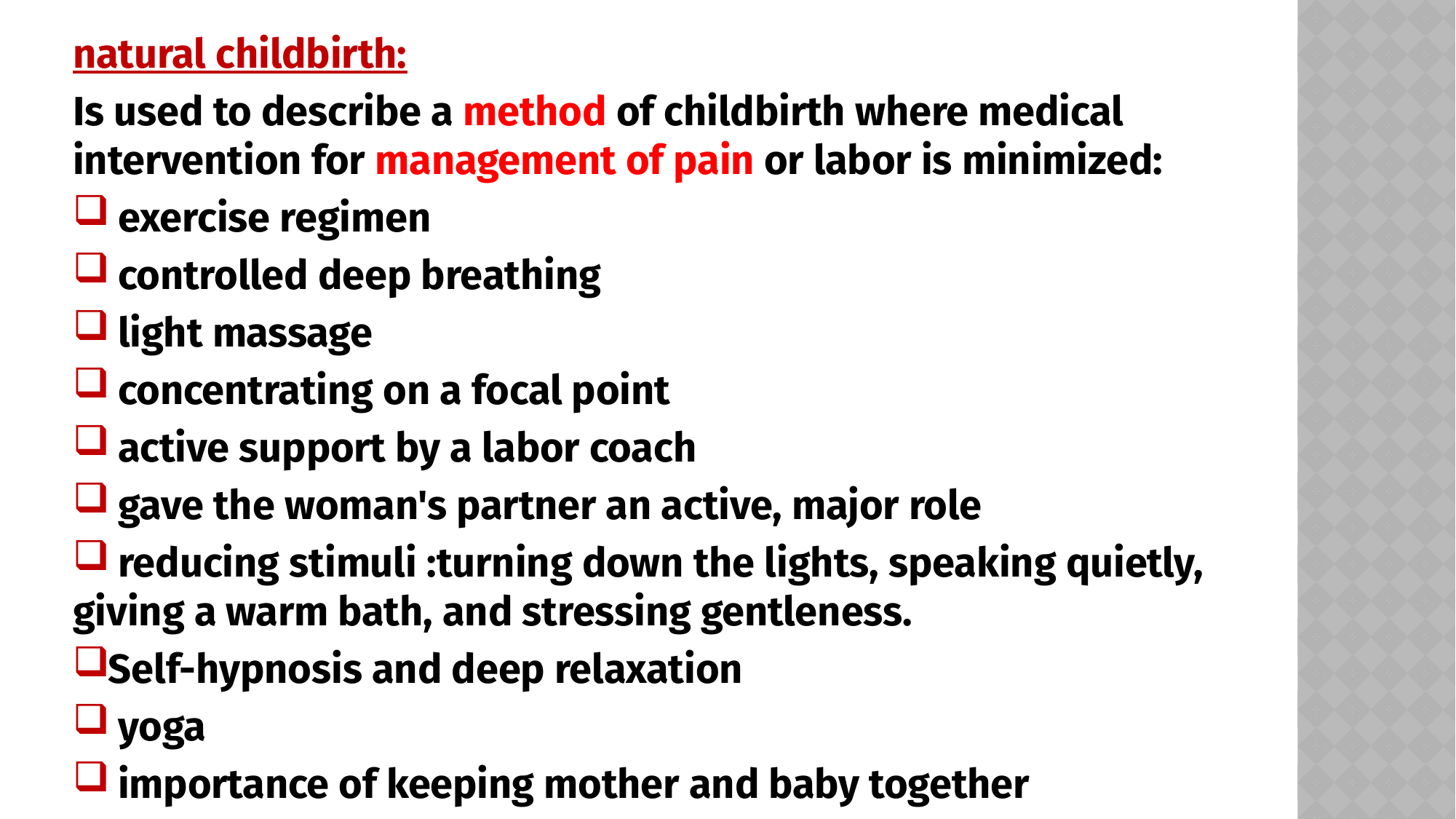

natural childbirth:
Is used to describe a method of childbirth where medical intervention for management of pain or labor is minimized:
 exercise regimen
 controlled deep breathing
 light massage
 concentrating on a focal point
 active support by a labor coach
 gave the woman's partner an active, major role
 reducing stimuli :turning down the lights, speaking quietly, giving a warm bath, and stressing gentleness.
Self-hypnosis and deep relaxation
 yoga
 importance of keeping mother and baby together